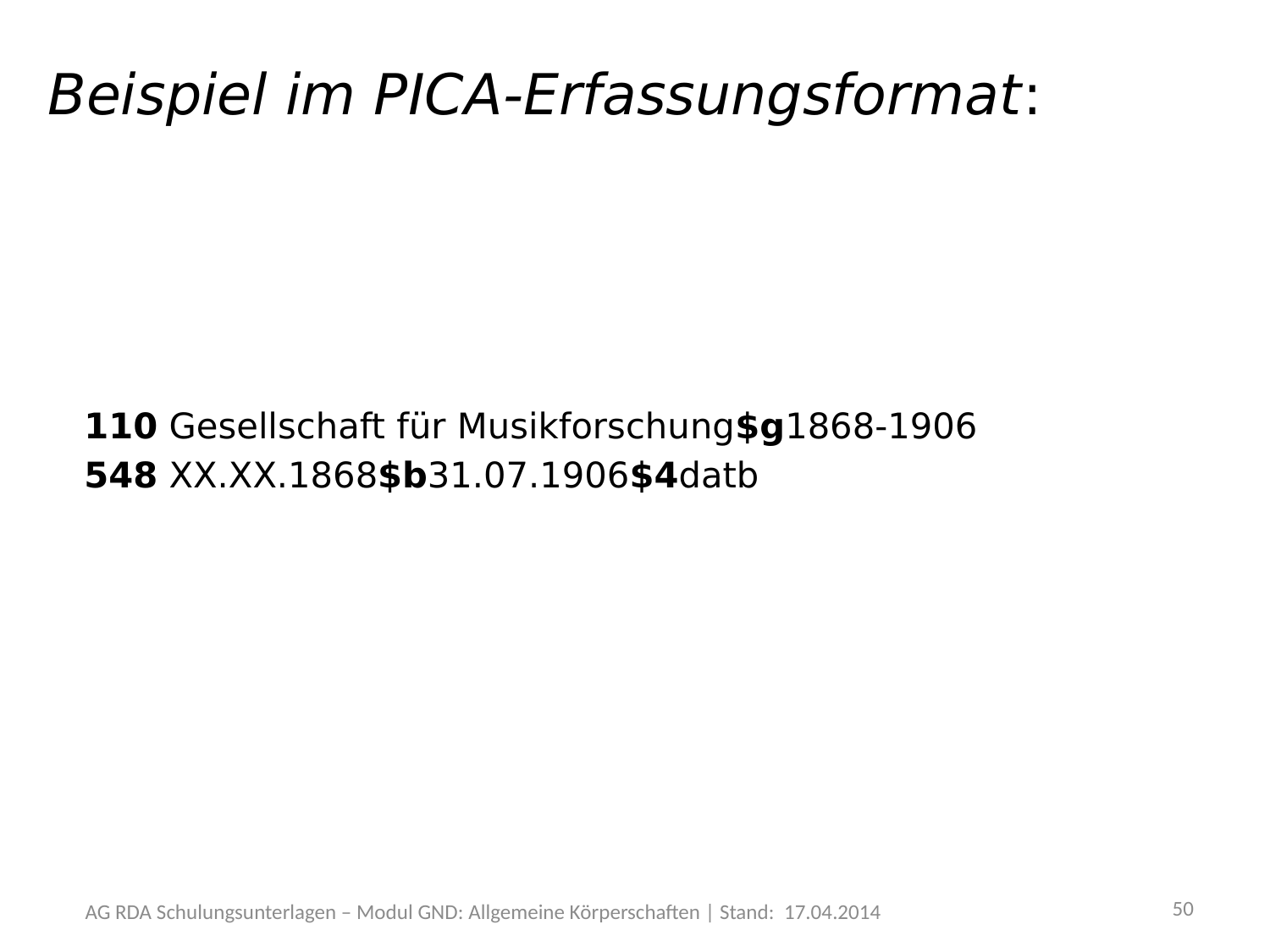

# Beispiel im PICA-Erfassungsformat:

110 Gesellschaft für Musikforschung$g1868-1906
548 XX.XX.1868$b31.07.1906$4datb

50